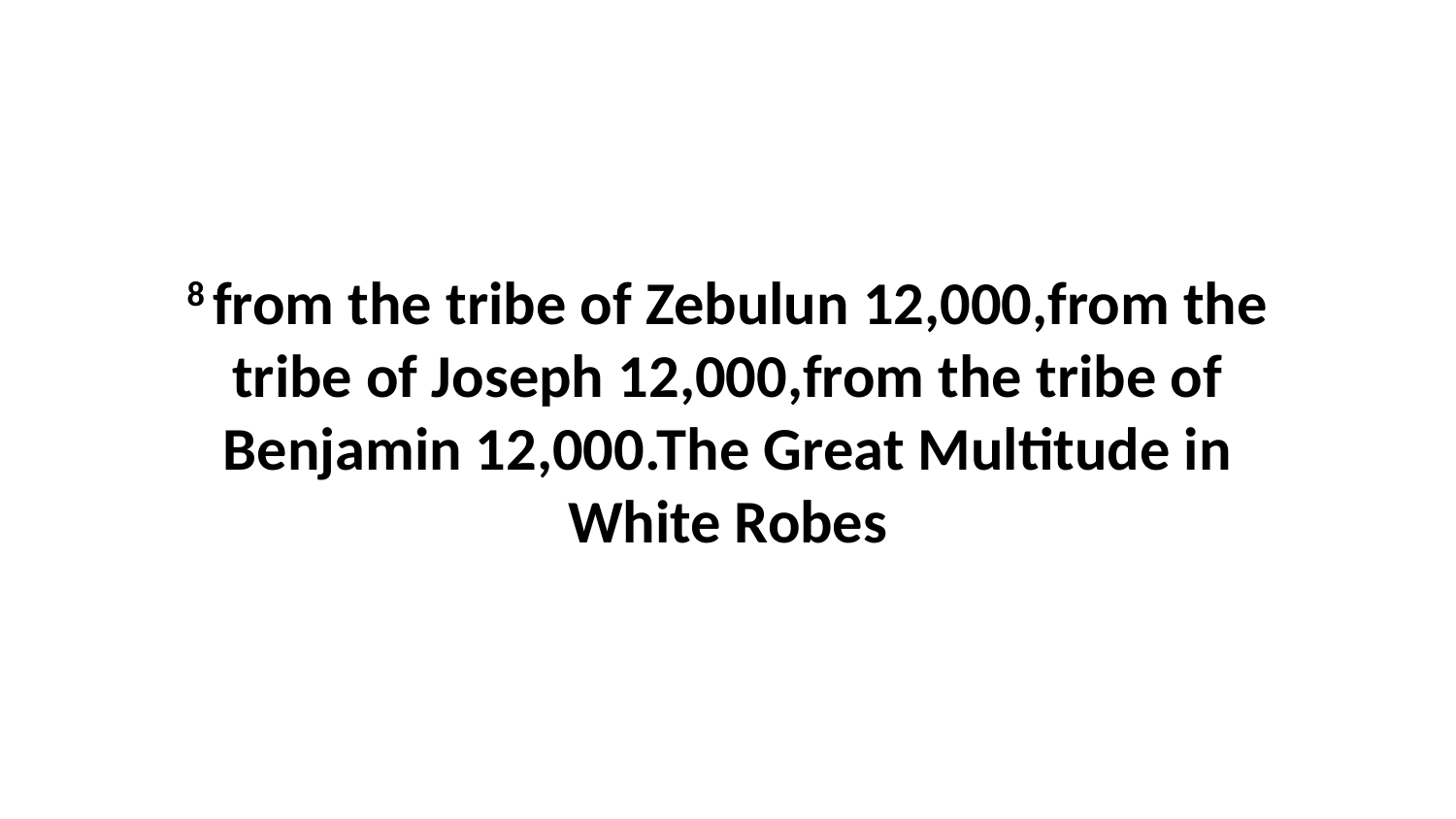

8 from the tribe of Zebulun 12,000,from the tribe of Joseph 12,000,from the tribe of Benjamin 12,000.The Great Multitude in White Robes